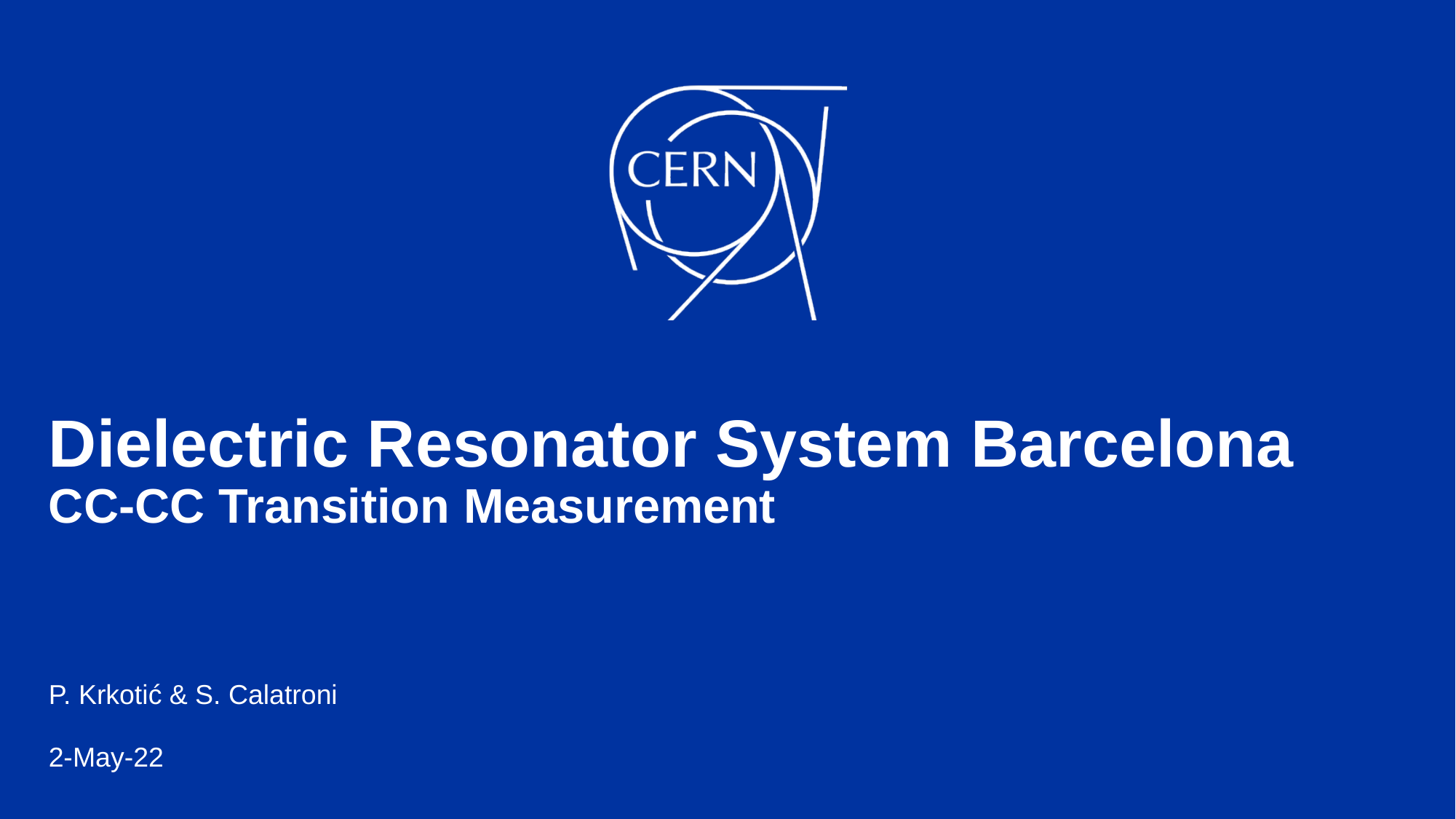

# Dielectric Resonator System Barcelona CC-CC Transition Measurement
P. Krkotić & S. Calatroni
2-May-22